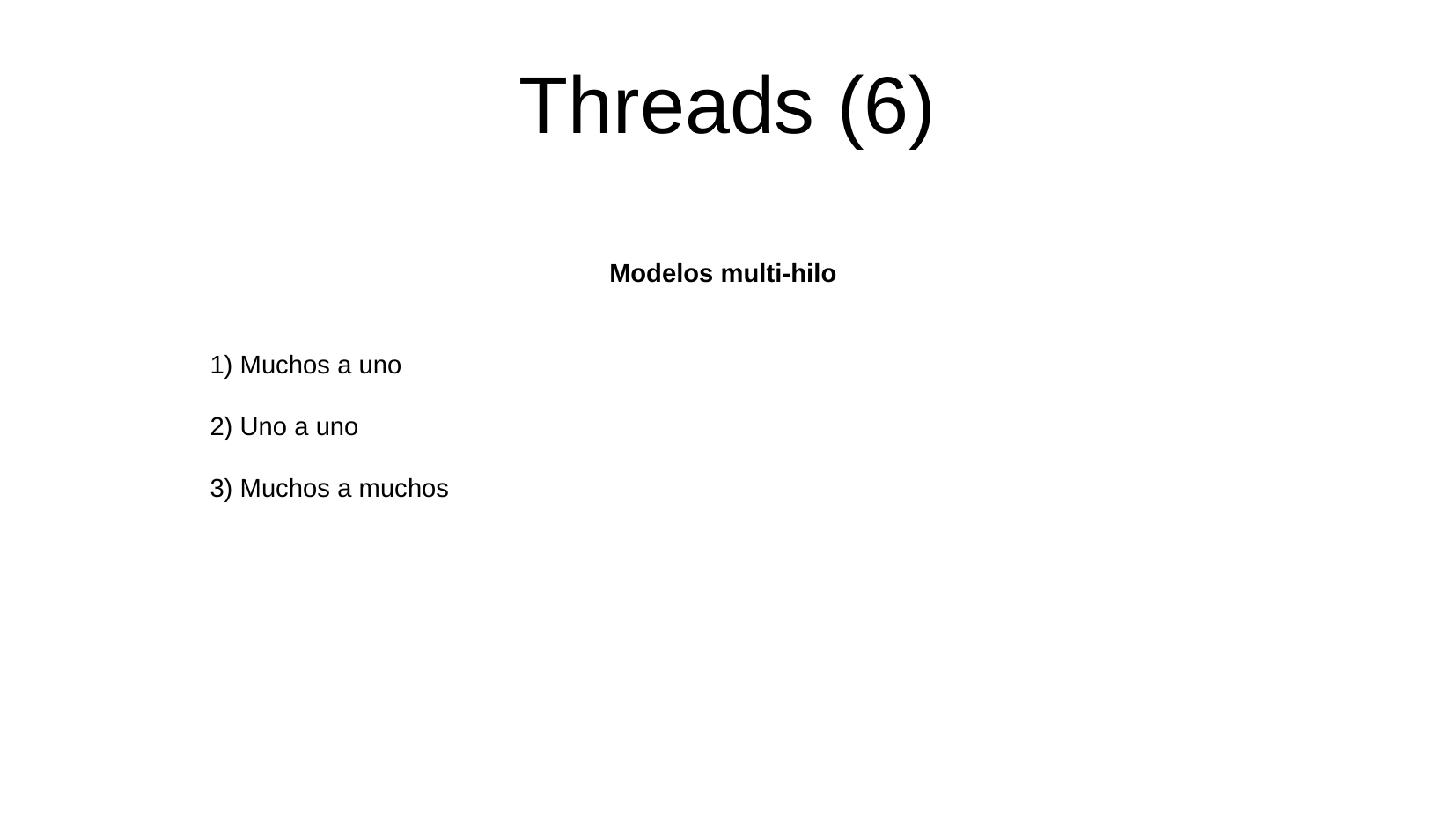

Threads (6)
                                                       Modelos multi-hilo

1) Muchos a uno

2) Uno a uno

3) Muchos a muchos